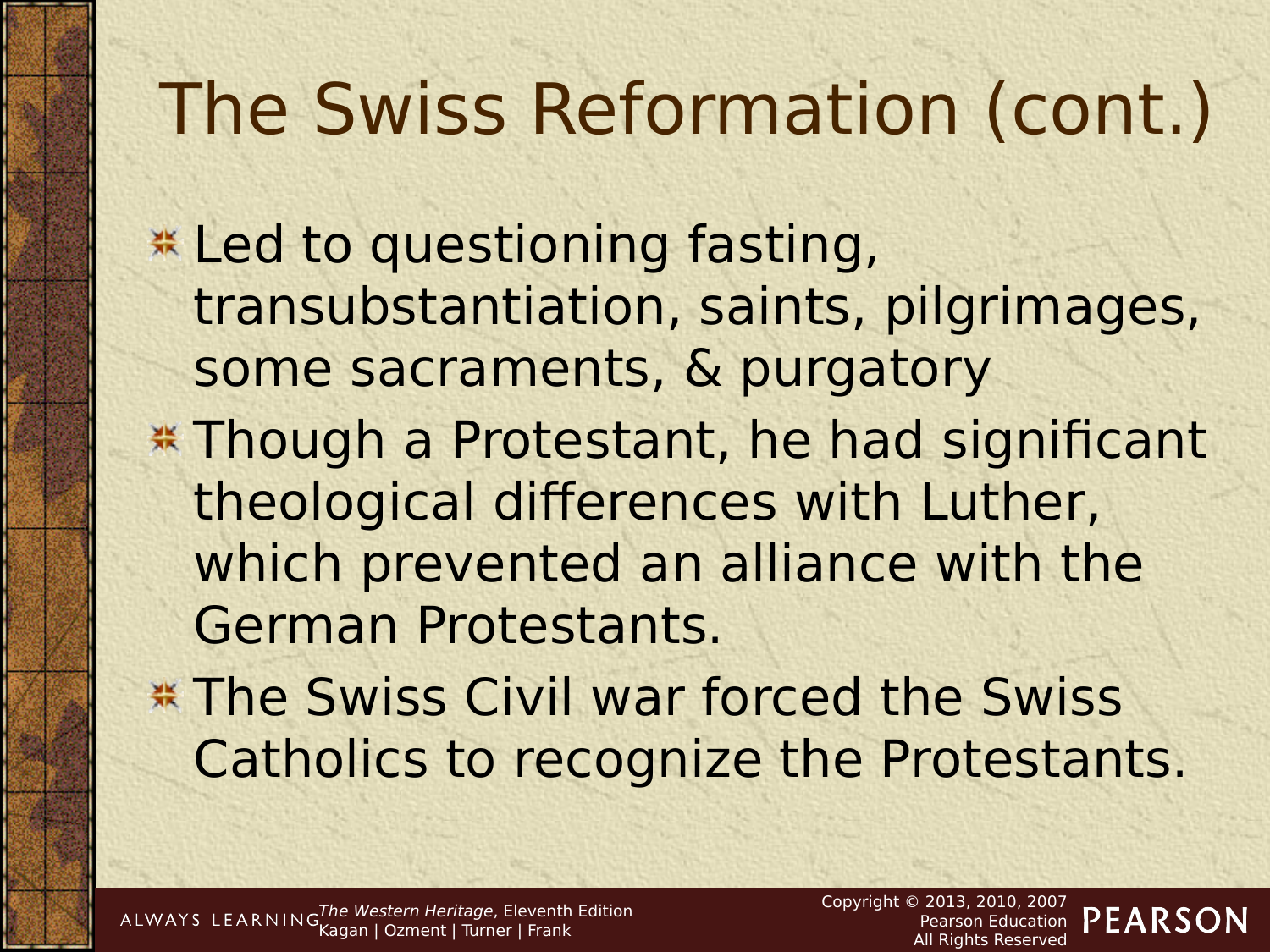

The Swiss Reformation (cont.)
Led to questioning fasting, transubstantiation, saints, pilgrimages, some sacraments, & purgatory
Though a Protestant, he had significant theological differences with Luther, which prevented an alliance with the German Protestants.
The Swiss Civil war forced the Swiss Catholics to recognize the Protestants.